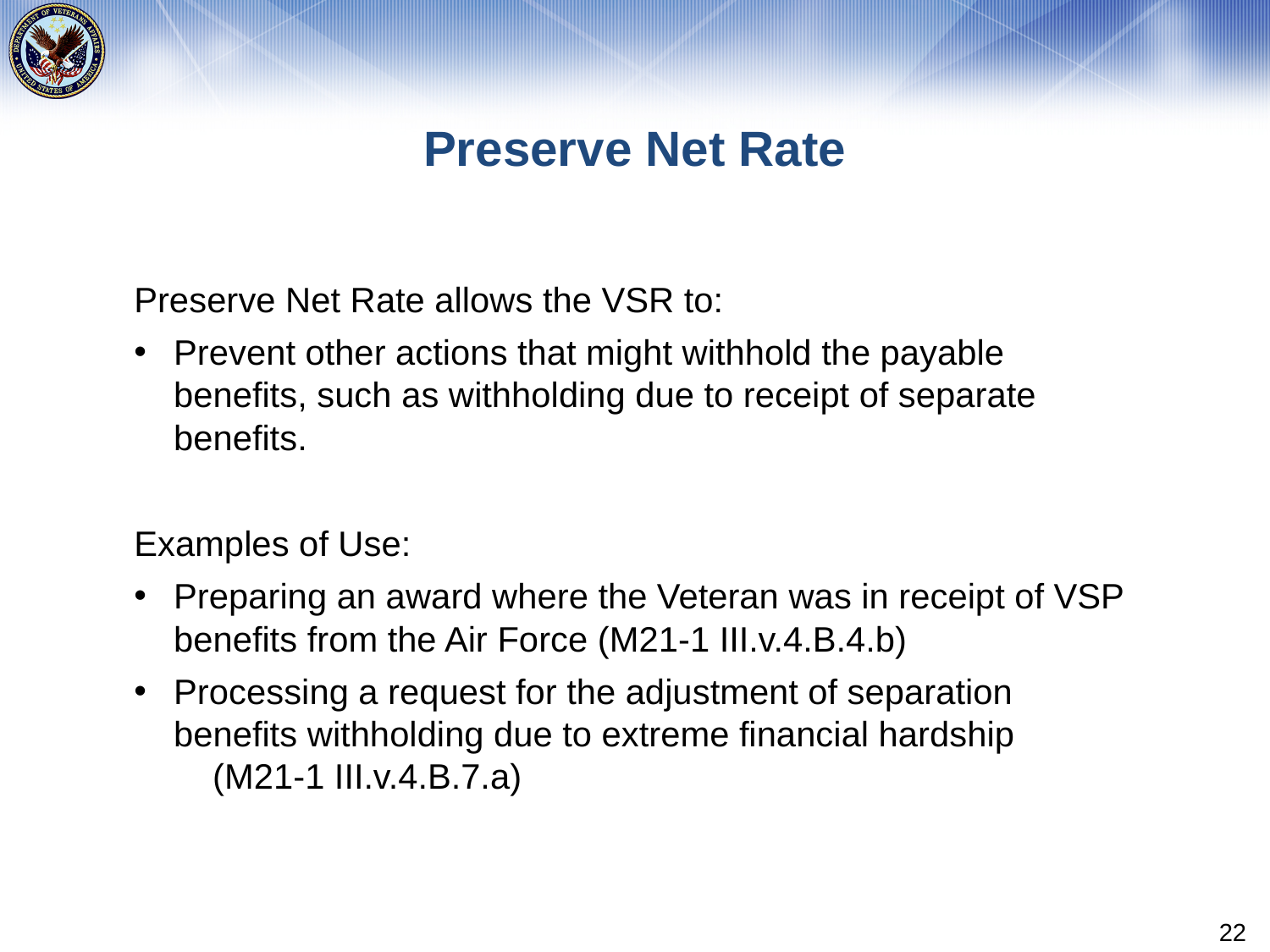

# Preserve Net Rate
Preserve Net Rate allows the VSR to:
Prevent other actions that might withhold the payable benefits, such as withholding due to receipt of separate benefits.

Examples of Use:
Preparing an award where the Veteran was in receipt of VSP benefits from the Air Force (M21-1 III.v.4.B.4.b)
Processing a request for the adjustment of separation benefits withholding due to extreme financial hardship                  (M21-1 III.v.4.B.7.a)
22